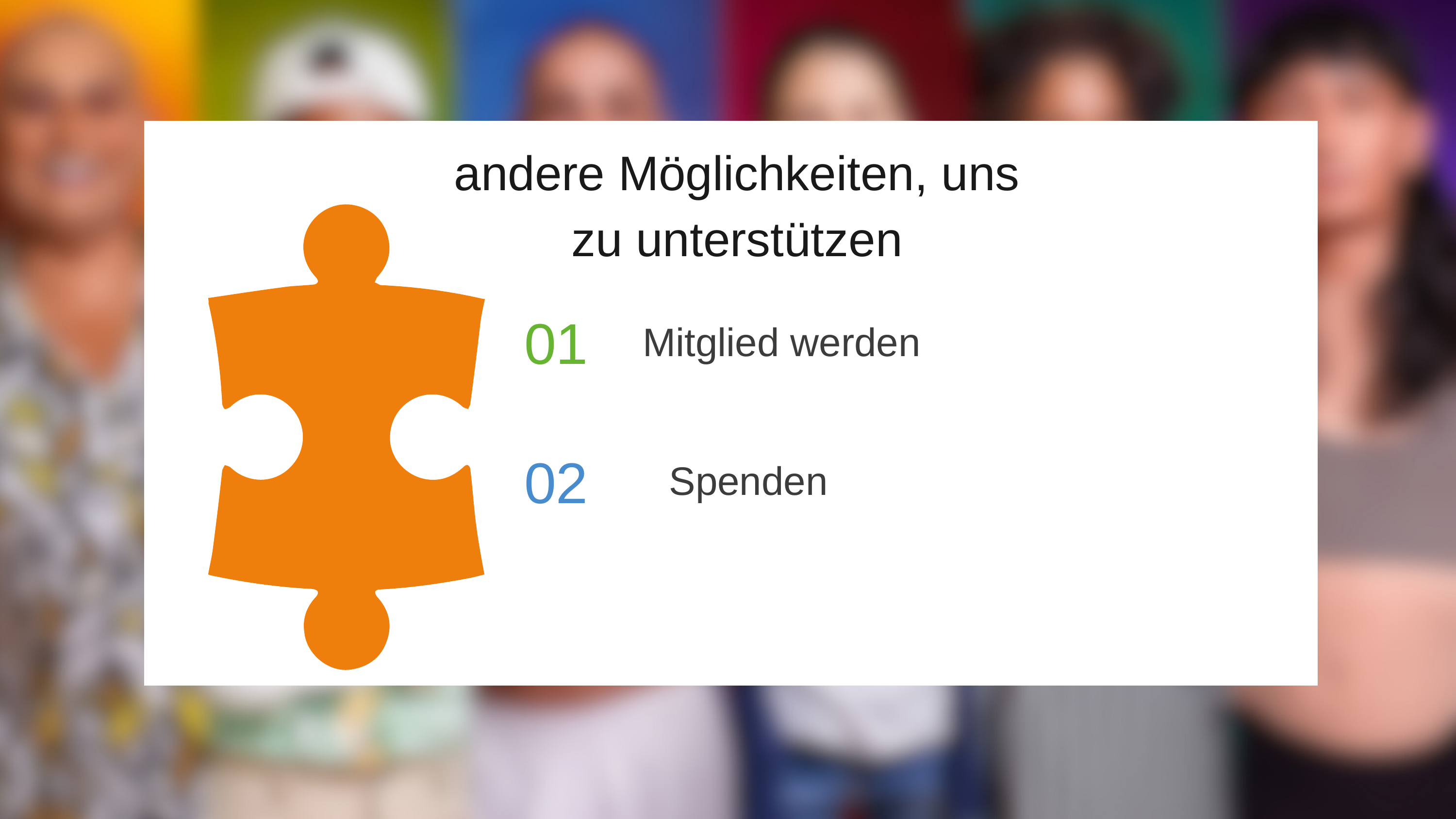

andere Möglichkeiten, uns zu unterstützen
01

Mitglied werden
02
Spenden